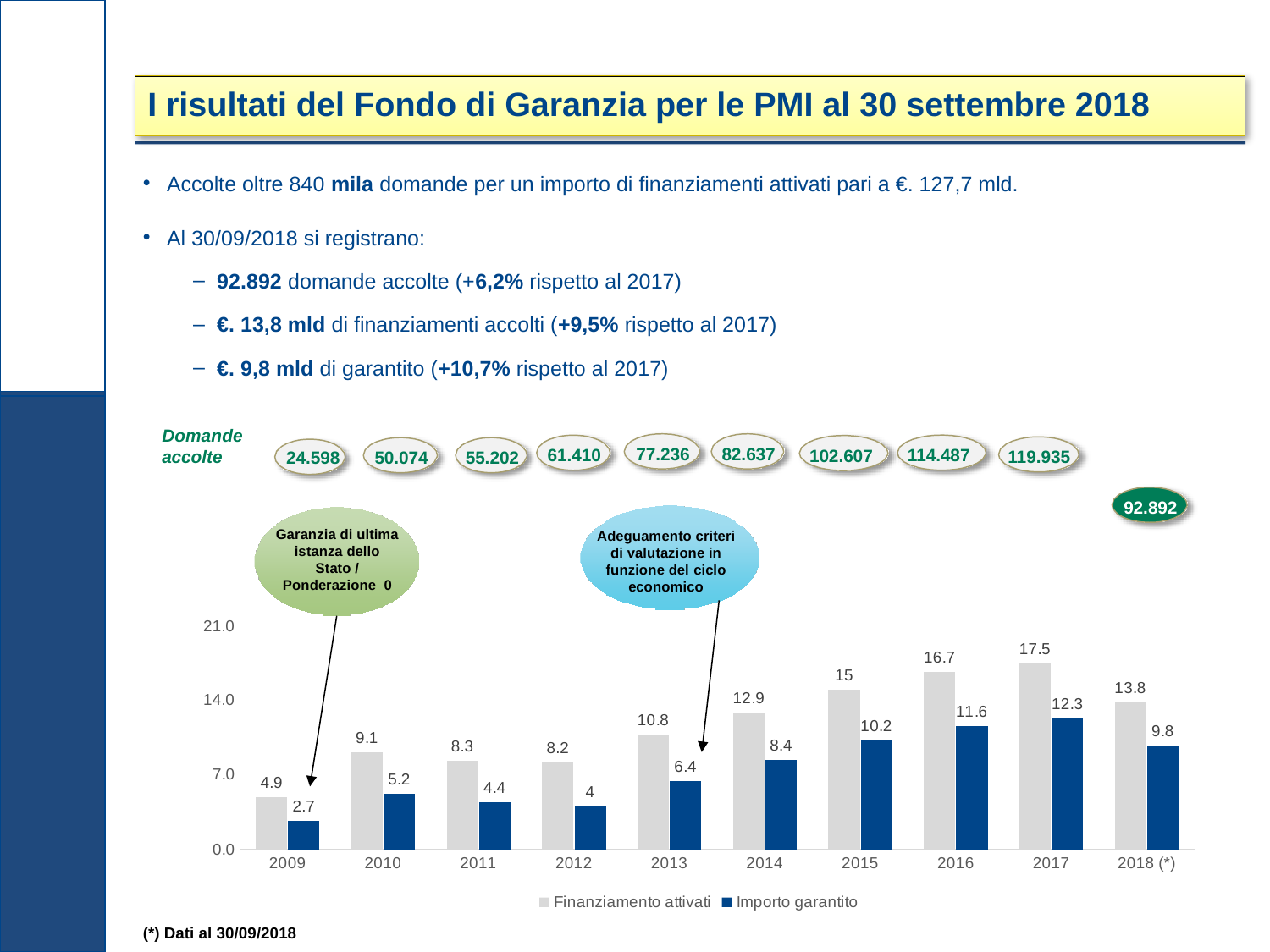

I risultati del Fondo di Garanzia per le PMI al 30 settembre 2018
Accolte oltre 840 mila domande per un importo di finanziamenti attivati pari a €. 127,7 mld.
Al 30/09/2018 si registrano:
92.892 domande accolte (+6,2% rispetto al 2017)
€. 13,8 mld di finanziamenti accolti (+9,5% rispetto al 2017)
€. 9,8 mld di garantito (+10,7% rispetto al 2017)

Domande   accolte

82.637

77.236

114.487

61.410

102.607

119.935

50.074

55.202

24.598

92.892

Adeguamento criteri di valutazione in funzione del ciclo economico

Garanzia di ultima istanza dello Stato / Ponderazione  0

### Chart

| Category | Finanziamento attivati | Importo garantito |
|---|---|---|
| 2009 | 4.9 | 2.7 |
| 2010 | 9.1 | 5.2 |
| 2011 | 8.3 | 4.4 |
| 2012 | 8.2 | 4.0 |
| 2013 | 10.8 | 6.4 |
| 2014 | 12.9 | 8.4 |
| 2015 | 15.0 | 10.2 |
| 2016 | 16.7 | 11.6 |
| 2017 | 17.5 | 12.3 |
| 2018 (*) | 13.8 | 9.8 |
(*) Dati al 30/09/2018